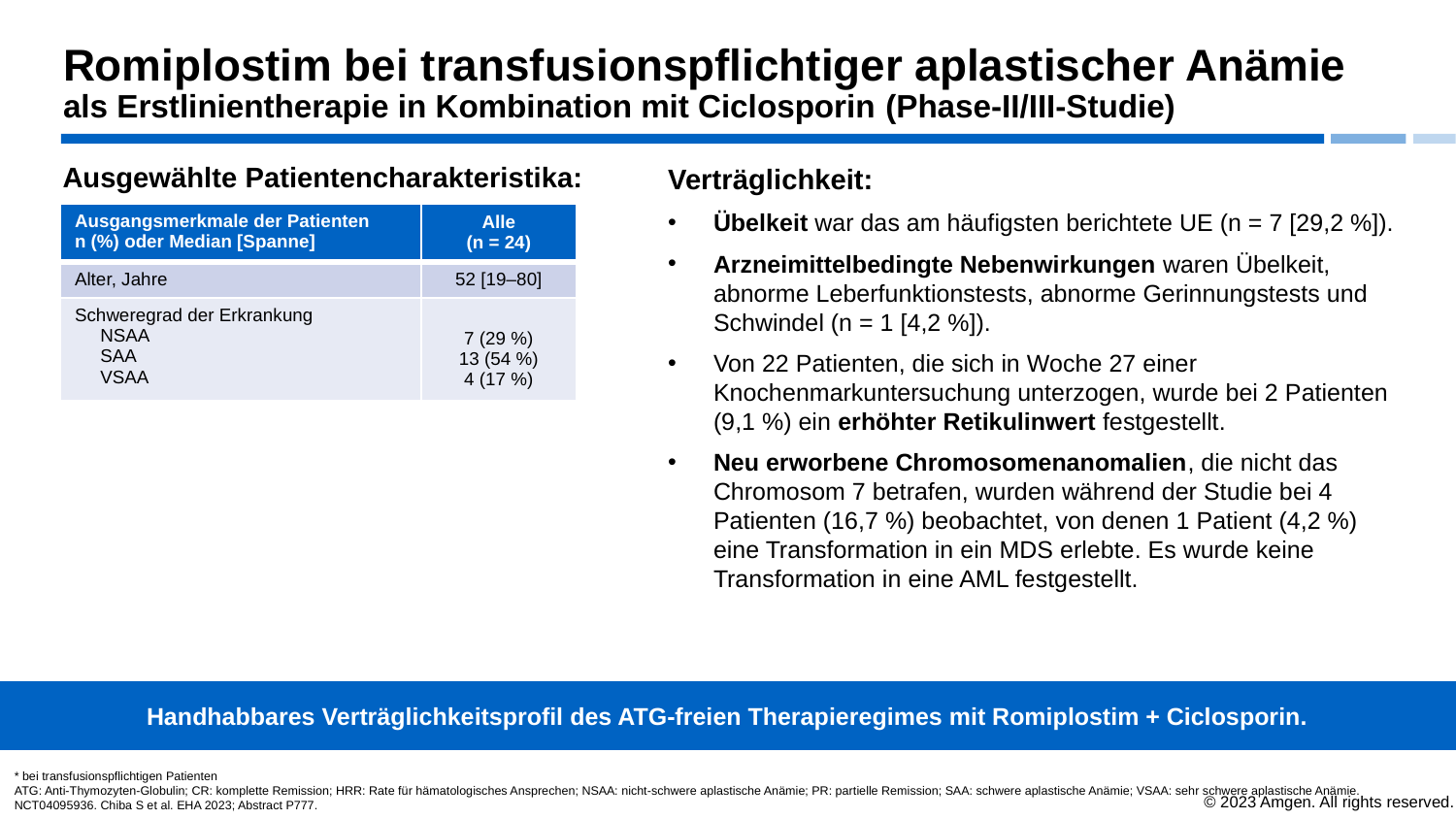

# Romiplostim bei transfusionspflichtiger aplastischer Anämie als Erstlinientherapie in Kombination mit Ciclosporin (Phase-II/III-Studie)
Ausgewählte Patientencharakteristika:
Verträglichkeit:
Übelkeit war das am häufigsten berichtete UE (n = 7 [29,2 %]).
Arzneimittelbedingte Nebenwirkungen waren Übelkeit, abnorme Leberfunktionstests, abnorme Gerinnungstests und Schwindel (n = 1 [4,2 %]).
Von 22 Patienten, die sich in Woche 27 einer Knochenmarkuntersuchung unterzogen, wurde bei 2 Patienten (9,1 %) ein erhöhter Retikulinwert festgestellt.
Neu erworbene Chromosomenanomalien, die nicht das Chromosom 7 betrafen, wurden während der Studie bei 4 Patienten (16,7 %) beobachtet, von denen 1 Patient (4,2 %) eine Transformation in ein MDS erlebte. Es wurde keine Transformation in eine AML festgestellt.
| Ausgangsmerkmale der Patienten n (%) oder Median [Spanne] | Alle (n = 24) |
| --- | --- |
| Alter, Jahre | 52 [19–80] |
| Schweregrad der Erkrankung NSAA SAA VSAA | 7 (29 %) 13 (54 %) 4 (17 %) |
Handhabbares Verträglichkeitsprofil des ATG-freien Therapieregimes mit Romiplostim + Ciclosporin.
* bei transfusionspflichtigen Patienten
ATG: Anti-Thymozyten-Globulin; CR: komplette Remission; HRR: Rate für hämatologisches Ansprechen; NSAA: nicht-schwere aplastische Anämie; PR: partielle Remission; SAA: schwere aplastische Anämie; VSAA: sehr schwere aplastische Anämie.
NCT04095936. Chiba S et al. EHA 2023; Abstract P777.